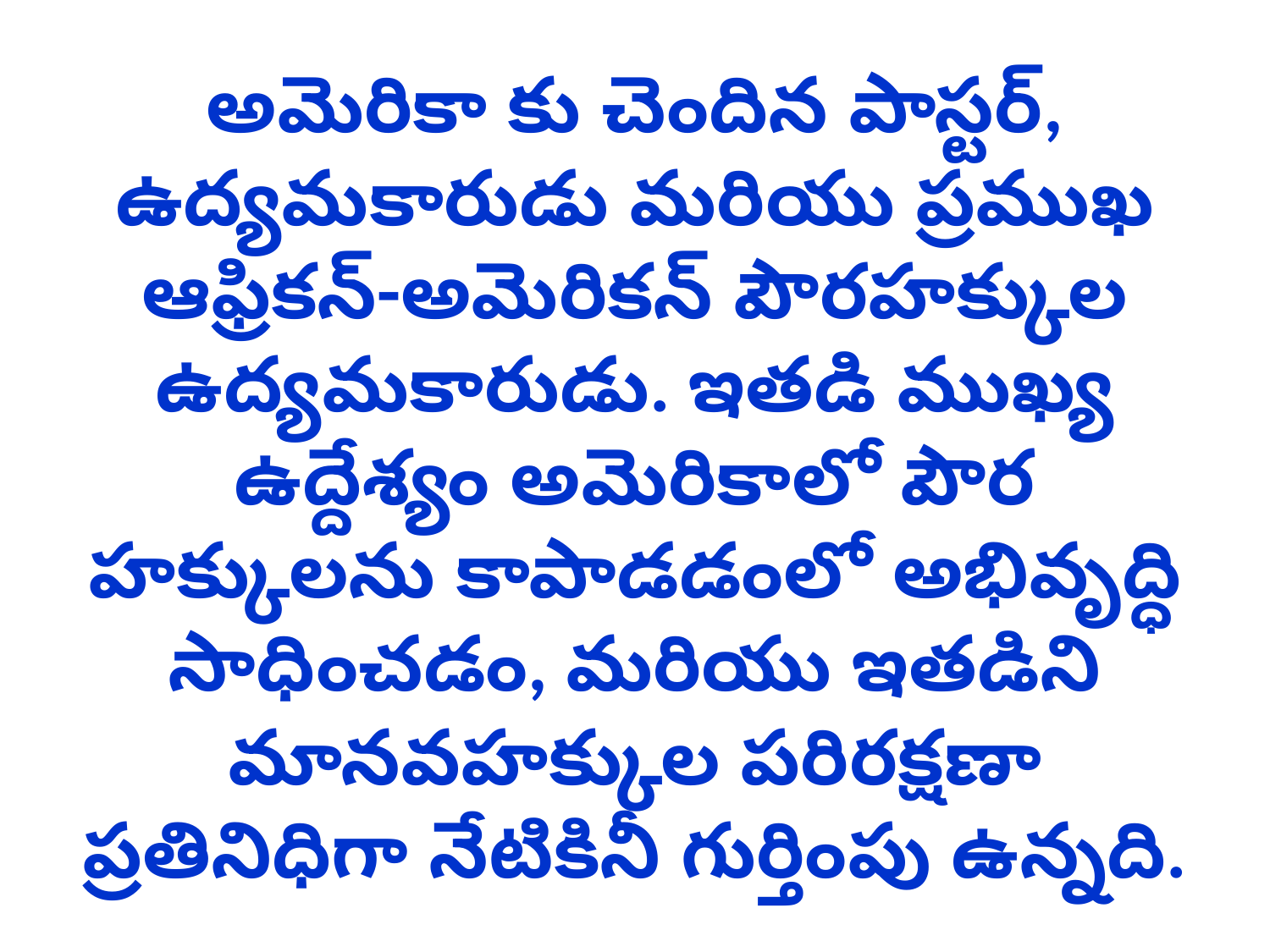

# అమెరికా కు చెందిన పాస్టర్, ఉద్యమకారుడు మరియు ప్రముఖ ఆఫ్రికన్-అమెరికన్ పౌరహక్కుల ఉద్యమకారుడు. ఇతడి ముఖ్య ఉద్దేశ్యం అమెరికాలో పౌర హక్కులను కాపాడడంలో అభివృద్ధి సాధించడం, మరియు ఇతడిని మానవహక్కుల పరిరక్షణా ప్రతినిధిగా నేటికినీ గుర్తింపు ఉన్నది.